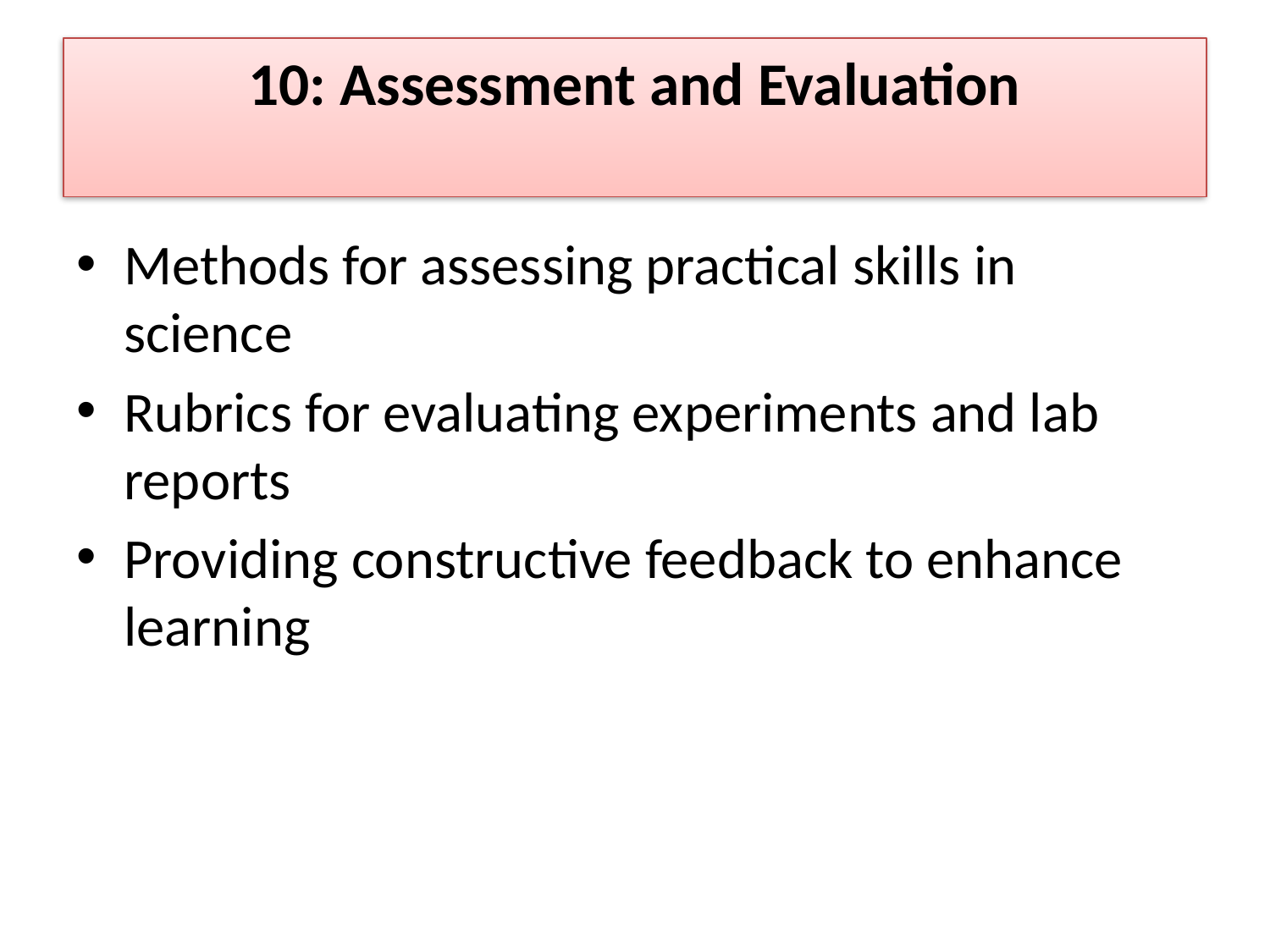

# 10: Assessment and Evaluation
Methods for assessing practical skills in science
Rubrics for evaluating experiments and lab reports
Providing constructive feedback to enhance learning